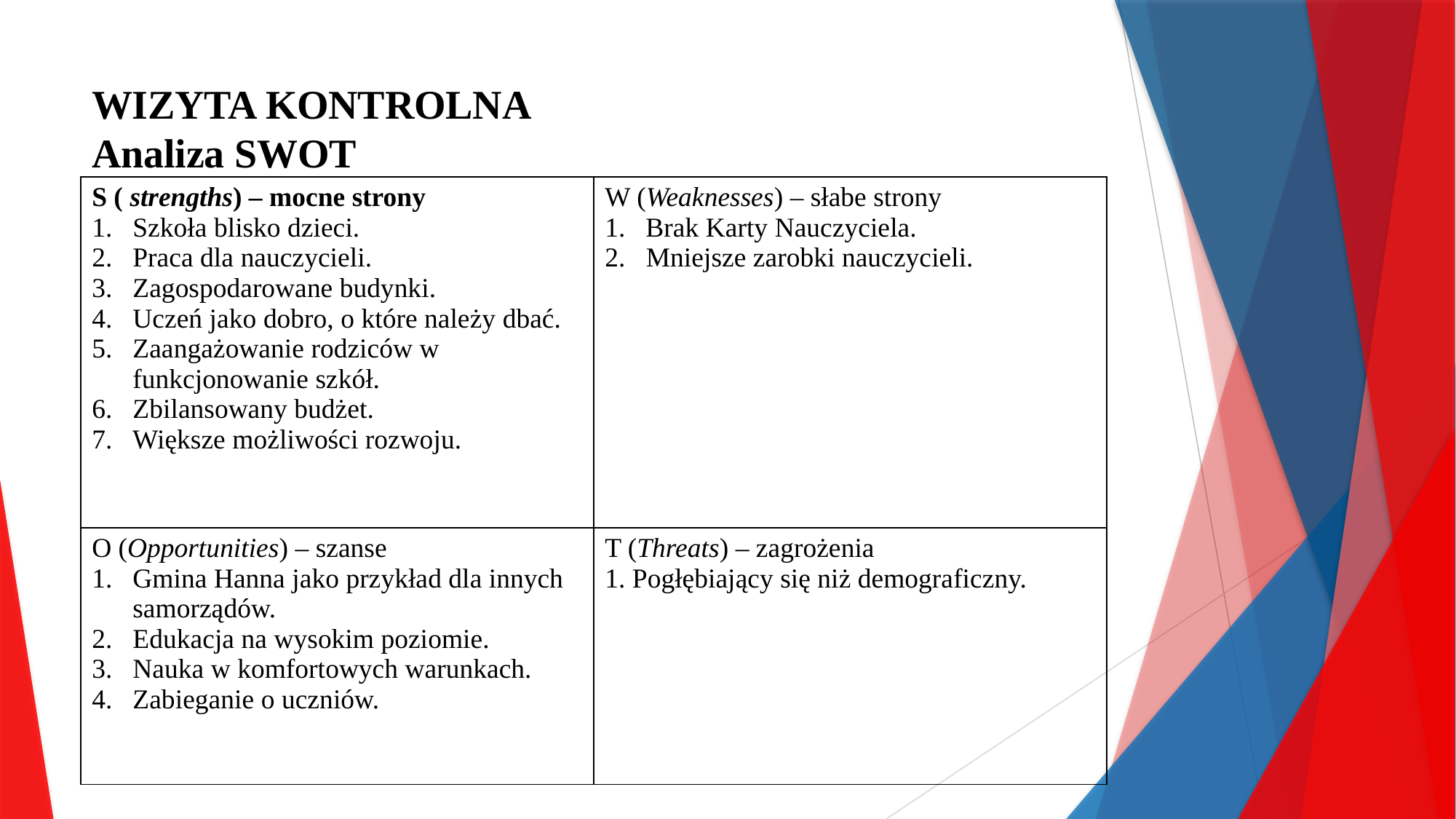

# WIZYTA KONTROLNA Analiza SWOT
| S ( strengths) – mocne strony Szkoła blisko dzieci. Praca dla nauczycieli. Zagospodarowane budynki. Uczeń jako dobro, o które należy dbać. Zaangażowanie rodziców w funkcjonowanie szkół. Zbilansowany budżet. 7. Większe możliwości rozwoju. | W (Weaknesses) – słabe strony Brak Karty Nauczyciela. 2. Mniejsze zarobki nauczycieli. |
| --- | --- |
| O (Opportunities) – szanse Gmina Hanna jako przykład dla innych samorządów. Edukacja na wysokim poziomie. Nauka w komfortowych warunkach. Zabieganie o uczniów. | T (Threats) – zagrożenia 1. Pogłębiający się niż demograficzny. |